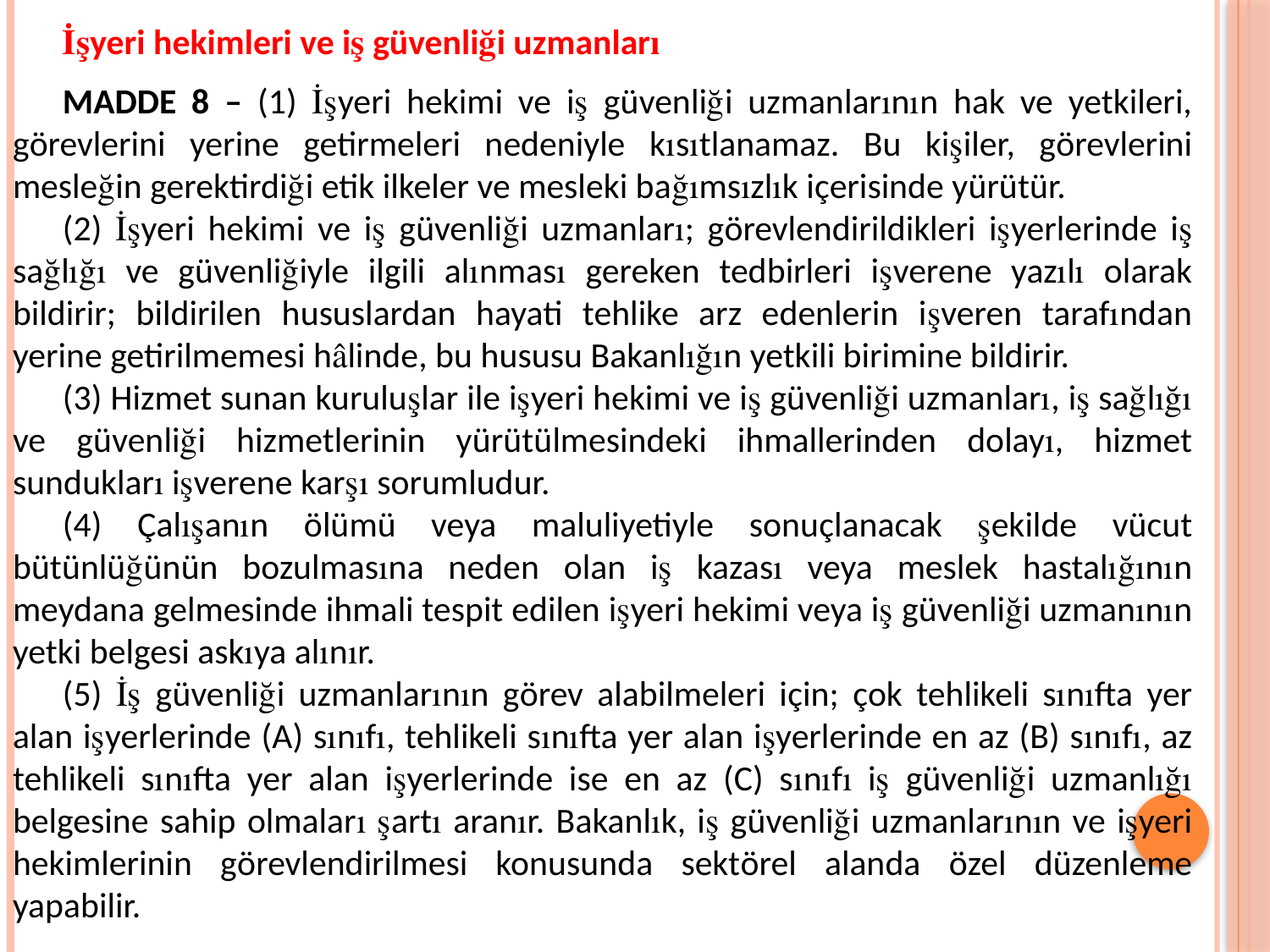

İşyeri hekimleri ve iş güvenliği uzmanları

MADDE 8 – (1) İşyeri hekimi ve iş güvenliği uzmanlarının hak ve yetkileri, görevlerini yerine getirmeleri nedeniyle kısıtlanamaz. Bu kişiler, görevlerini mesleğin gerektirdiği etik ilkeler ve mesleki bağımsızlık içerisinde yürütür.
(2) İşyeri hekimi ve iş güvenliği uzmanları; görevlendirildikleri işyerlerinde iş sağlığı ve güvenliğiyle ilgili alınması gereken tedbirleri işverene yazılı olarak bildirir; bildirilen hususlardan hayati tehlike arz edenlerin işveren tarafından yerine getirilmemesi hâlinde, bu hususu Bakanlığın yetkili birimine bildirir.
(3) Hizmet sunan kuruluşlar ile işyeri hekimi ve iş güvenliği uzmanları, iş sağlığı ve güvenliği hizmetlerinin yürütülmesindeki ihmallerinden dolayı, hizmet sundukları işverene karşı sorumludur.
(4) Çalışanın ölümü veya maluliyetiyle sonuçlanacak şekilde vücut bütünlüğünün bozulmasına neden olan iş kazası veya meslek hastalığının meydana gelmesinde ihmali tespit edilen işyeri hekimi veya iş güvenliği uzmanının yetki belgesi askıya alınır.
(5) İş güvenliği uzmanlarının görev alabilmeleri için; çok tehlikeli sınıfta yer alan işyerlerinde (A) sınıfı, tehlikeli sınıfta yer alan işyerlerinde en az (B) sınıfı, az tehlikeli sınıfta yer alan işyerlerinde ise en az (C) sınıfı iş güvenliği uzmanlığı belgesine sahip olmaları şartı aranır. Bakanlık, iş güvenliği uzmanlarının ve işyeri hekimlerinin görevlendirilmesi konusunda sektörel alanda özel düzenleme yapabilir.